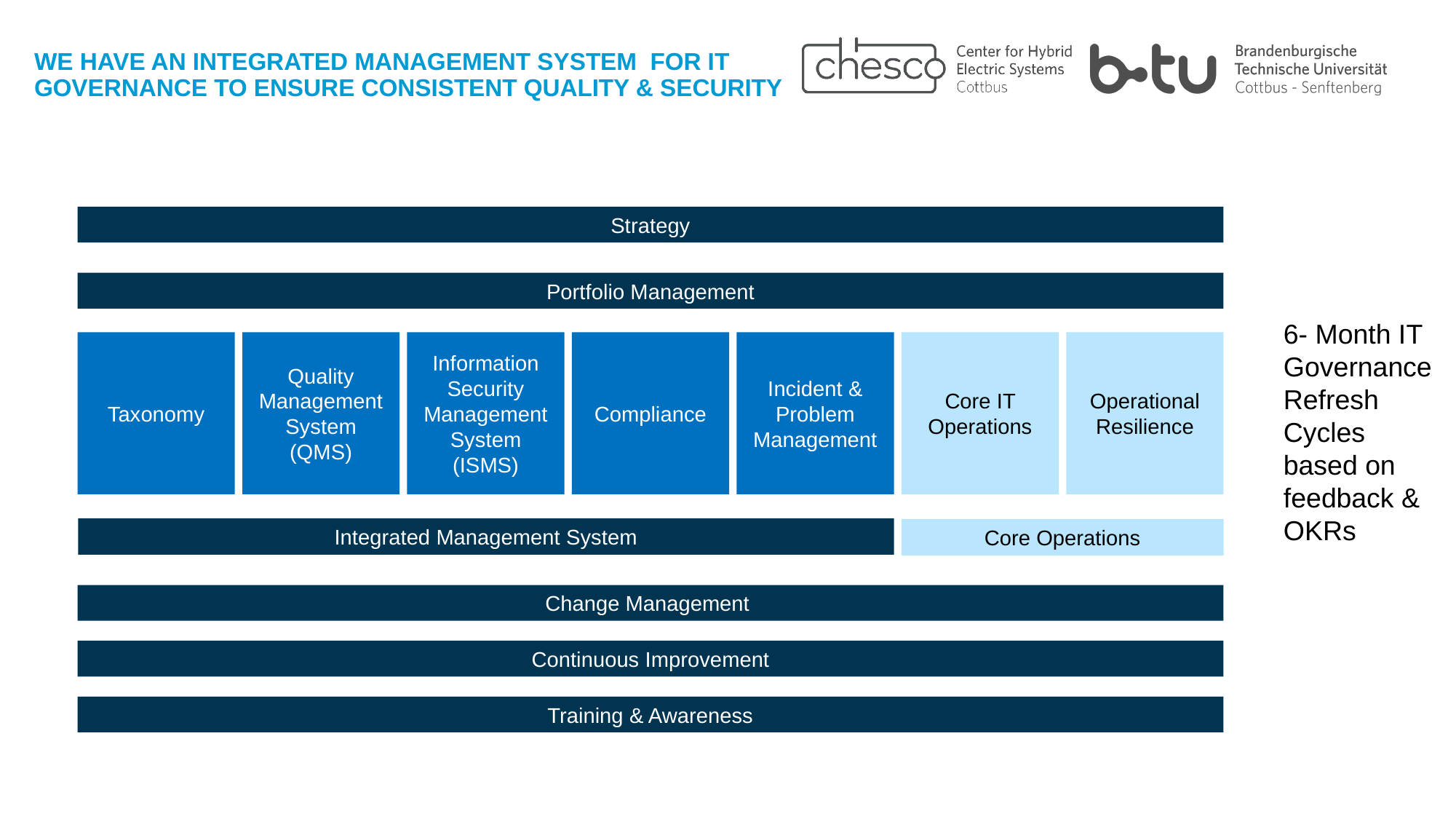

WE HAVE AN INTEGRATED MANAGEMENT SYSTEM  FOR IT GOVERNANCE TO ENSURE CONSISTENT QUALITY & SECURITY
Strategy
Portfolio Management
6- Month IT Governance Refresh Cycles
based on  feedback & OKRs
Taxonomy
Quality Management System (QMS)
Information Security Management System (ISMS)
Compliance
Incident &
Problem Management
Core IT Operations
Operational Resilience
Integrated Management System
Core Operations
Change Management
Continuous Improvement
Training & Awareness